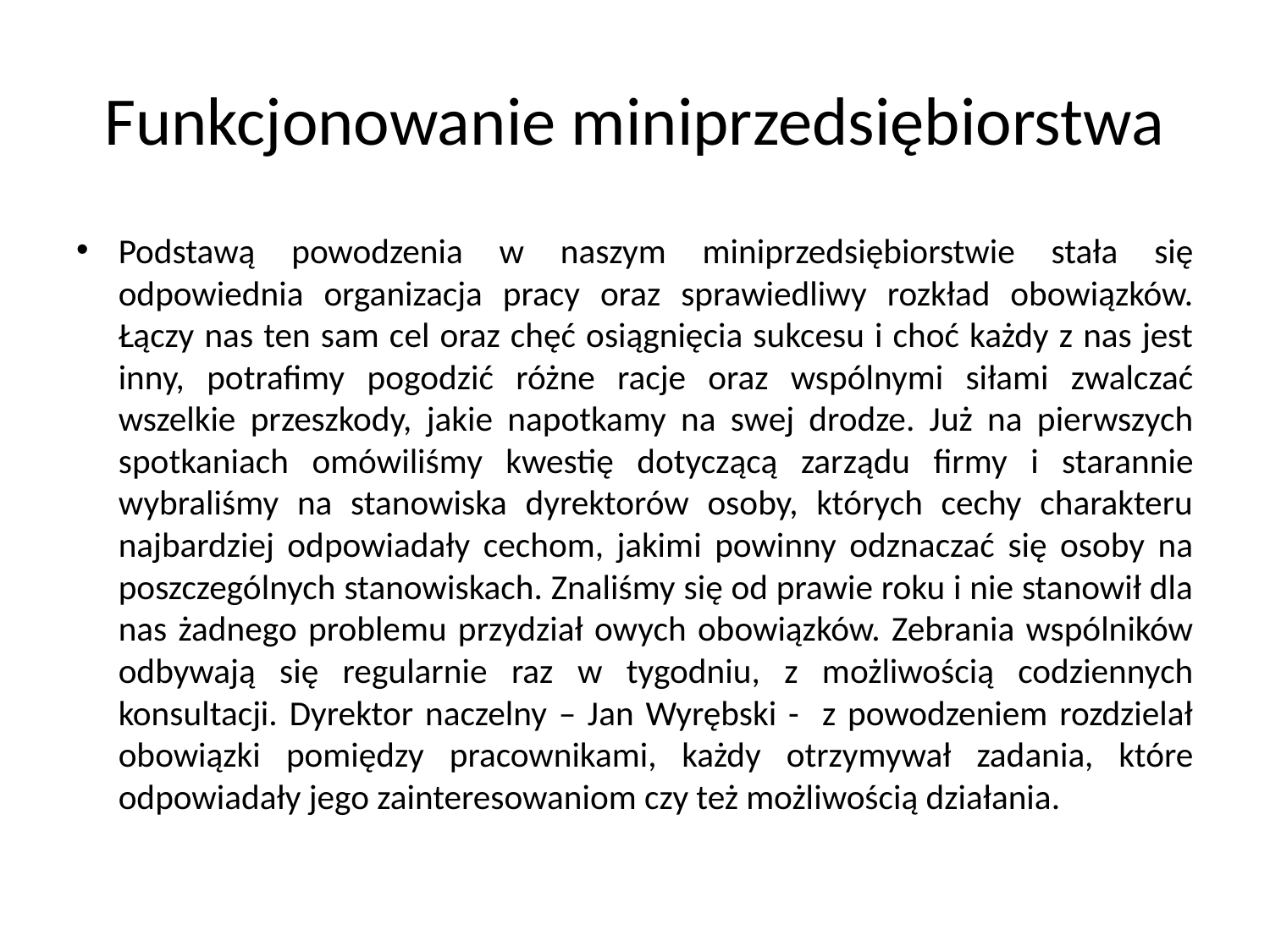

# Funkcjonowanie miniprzedsiębiorstwa
Podstawą powodzenia w naszym miniprzedsiębiorstwie stała się odpowiednia organizacja pracy oraz sprawiedliwy rozkład obowiązków. Łączy nas ten sam cel oraz chęć osiągnięcia sukcesu i choć każdy z nas jest inny, potrafimy pogodzić różne racje oraz wspólnymi siłami zwalczać wszelkie przeszkody, jakie napotkamy na swej drodze. Już na pierwszych spotkaniach omówiliśmy kwestię dotyczącą zarządu firmy i starannie wybraliśmy na stanowiska dyrektorów osoby, których cechy charakteru najbardziej odpowiadały cechom, jakimi powinny odznaczać się osoby na poszczególnych stanowiskach. Znaliśmy się od prawie roku i nie stanowił dla nas żadnego problemu przydział owych obowiązków. Zebrania wspólników odbywają się regularnie raz w tygodniu, z możliwością codziennych konsultacji. Dyrektor naczelny – Jan Wyrębski -  z powodzeniem rozdzielał obowiązki pomiędzy pracownikami, każdy otrzymywał zadania, które odpowiadały jego zainteresowaniom czy też możliwością działania.